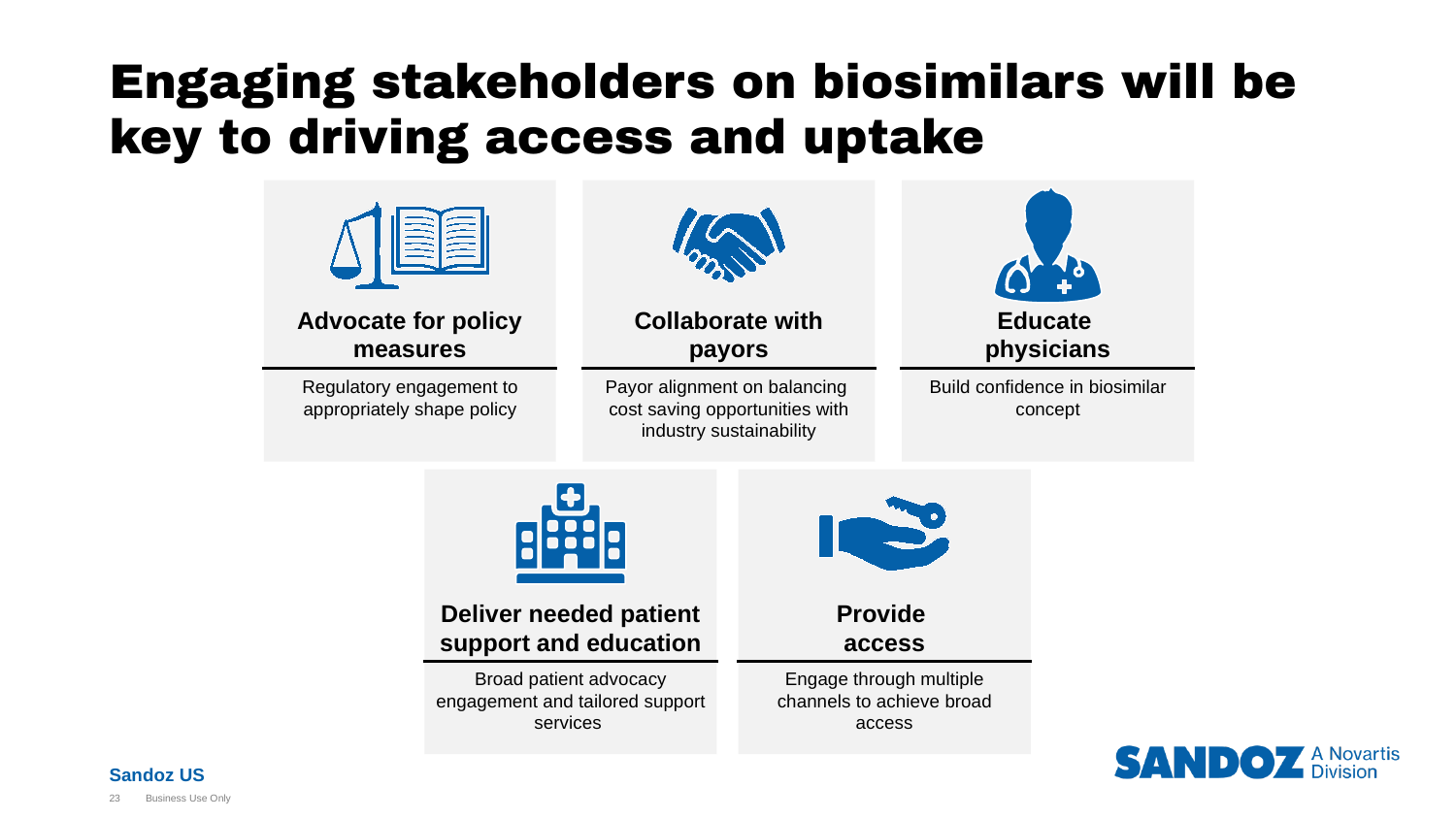

# Engaging stakeholders on biosimilars will be key to driving access and uptake

Advocate for policy measures
Collaborate with payors
Educate
physicians
Regulatory engagement to appropriately shape policy
Payor alignment on balancing  cost saving opportunities with industry sustainability
Build confidence in biosimilar concept

Deliver needed patient support and education
Provide
access
Broad patient advocacy engagement and tailored support services
Engage through multiple channels to achieve broad access
23
Business Use Only